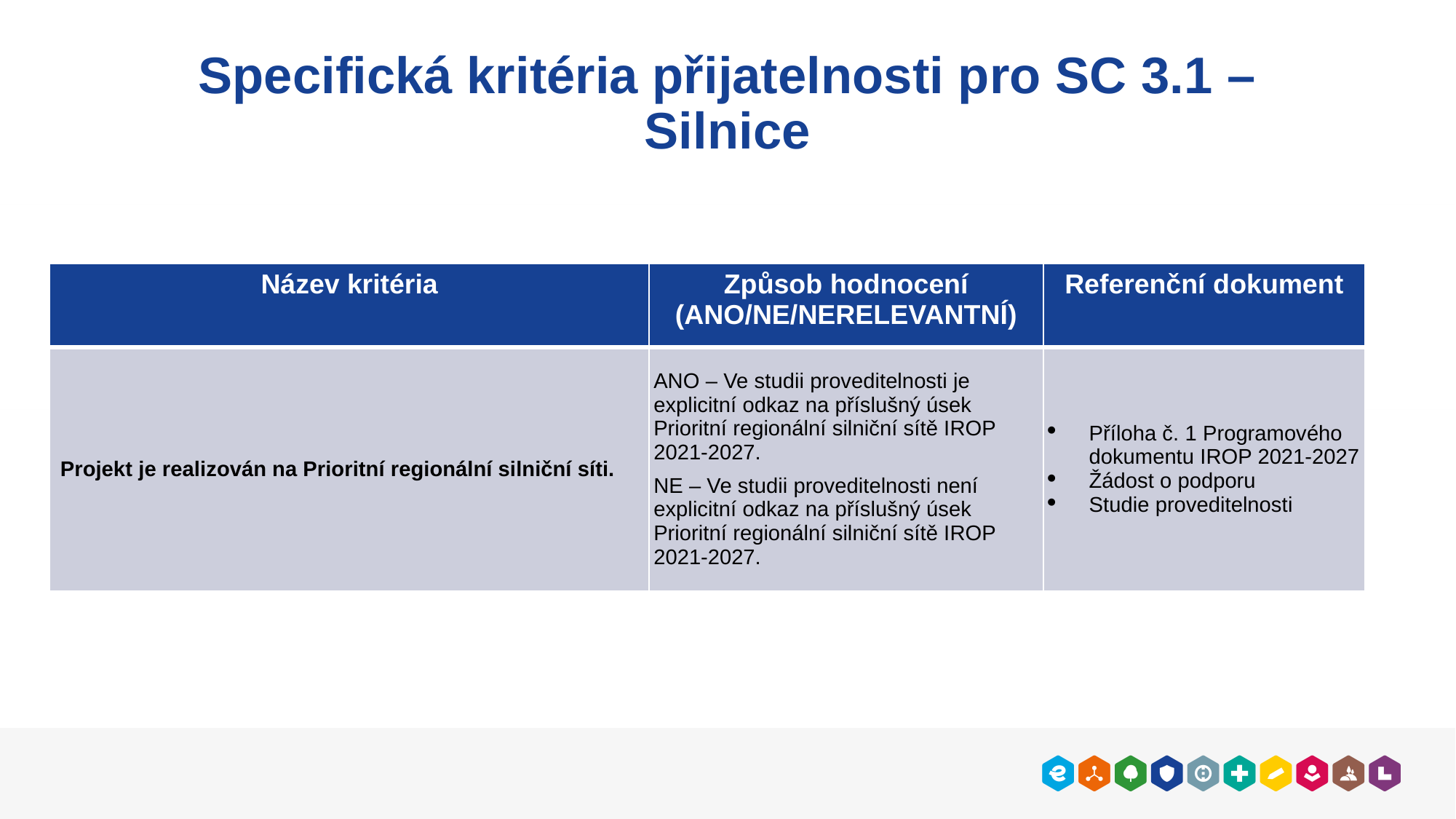

# Specifická kritéria přijatelnosti pro SC 3.1 – Silnice
| Název kritéria | Způsob hodnocení (ANO/NE/NERELEVANTNÍ) | Referenční dokument |
| --- | --- | --- |
| Projekt je realizován na Prioritní regionální silniční síti. | ANO – Ve studii proveditelnosti je explicitní odkaz na příslušný úsek Prioritní regionální silniční sítě IROP 2021-2027. NE – Ve studii proveditelnosti není explicitní odkaz na příslušný úsek Prioritní regionální silniční sítě IROP 2021-2027. | Příloha č. 1 Programového dokumentu IROP 2021-2027 Žádost o podporu Studie proveditelnosti |